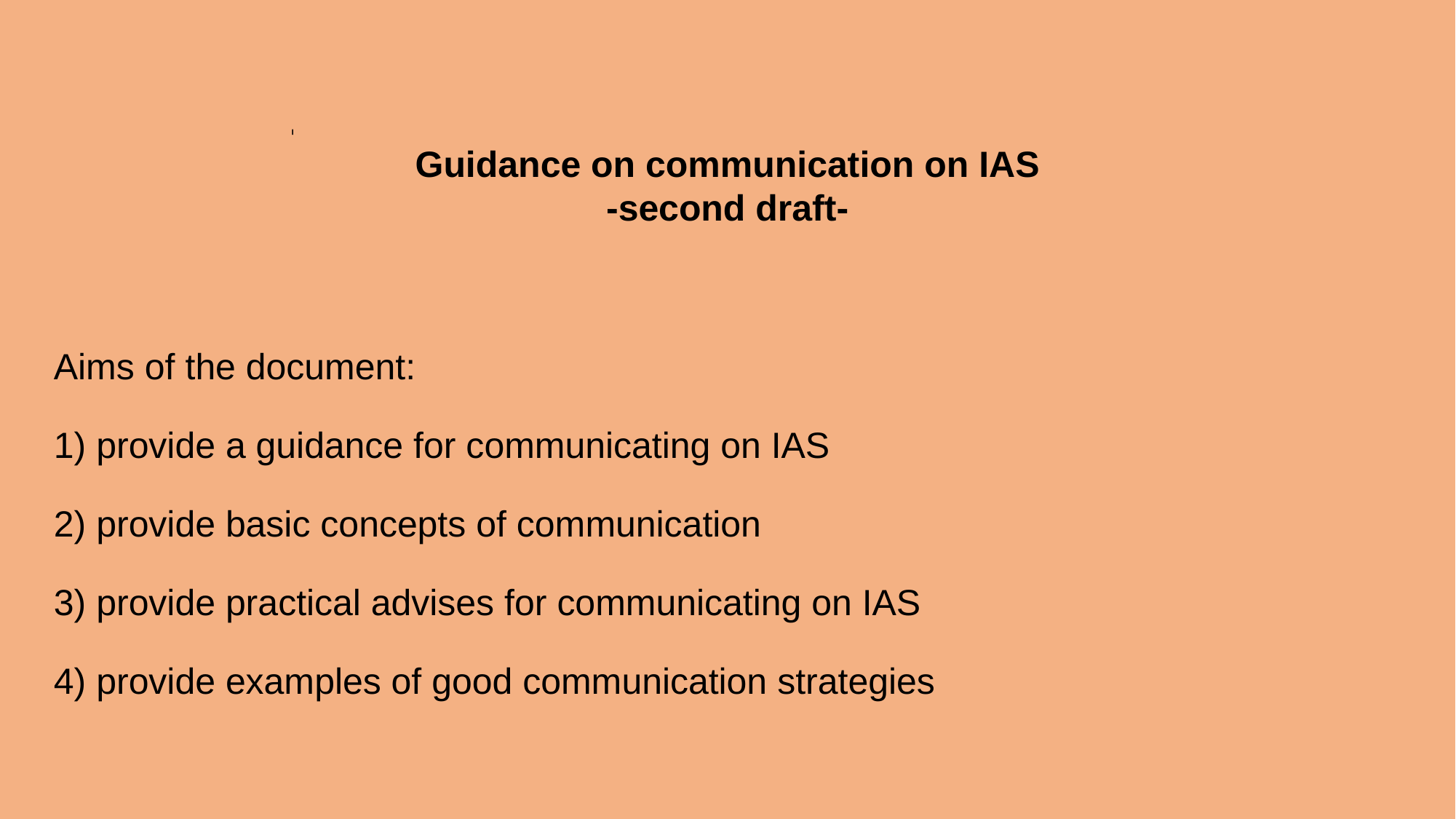

Guidance on communication on IAS
-second draft-
# Aims of the document: 1) provide a guidance for communicating on IAS 2) provide basic concepts of communication 3) provide practical advises for communicating on IAS 4) provide examples of good communication strategies